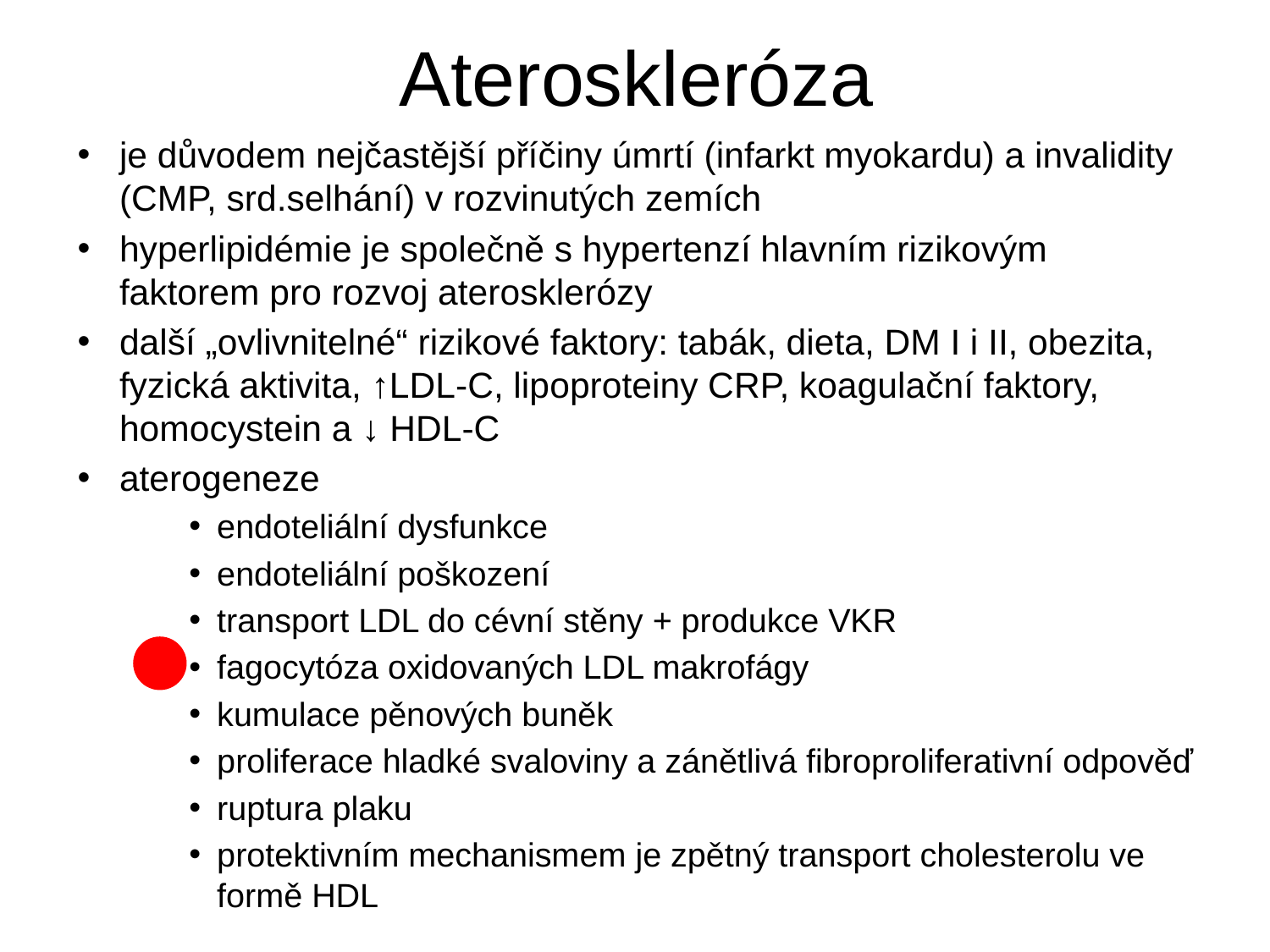

# Ateroskleróza
je důvodem nejčastější příčiny úmrtí (infarkt myokardu) a invalidity (CMP, srd.selhání) v rozvinutých zemích
hyperlipidémie je společně s hypertenzí hlavním rizikovým faktorem pro rozvoj aterosklerózy
další „ovlivnitelné“ rizikové faktory: tabák, dieta, DM I i II, obezita, fyzická aktivita, ↑LDL-C, lipoproteiny CRP, koagulační faktory, homocystein a ↓ HDL-C
aterogeneze
endoteliální dysfunkce
endoteliální poškození
transport LDL do cévní stěny + produkce VKR
fagocytóza oxidovaných LDL makrofágy
kumulace pěnových buněk
proliferace hladké svaloviny a zánětlivá fibroproliferativní odpověď
ruptura plaku
protektivním mechanismem je zpětný transport cholesterolu ve formě HDL